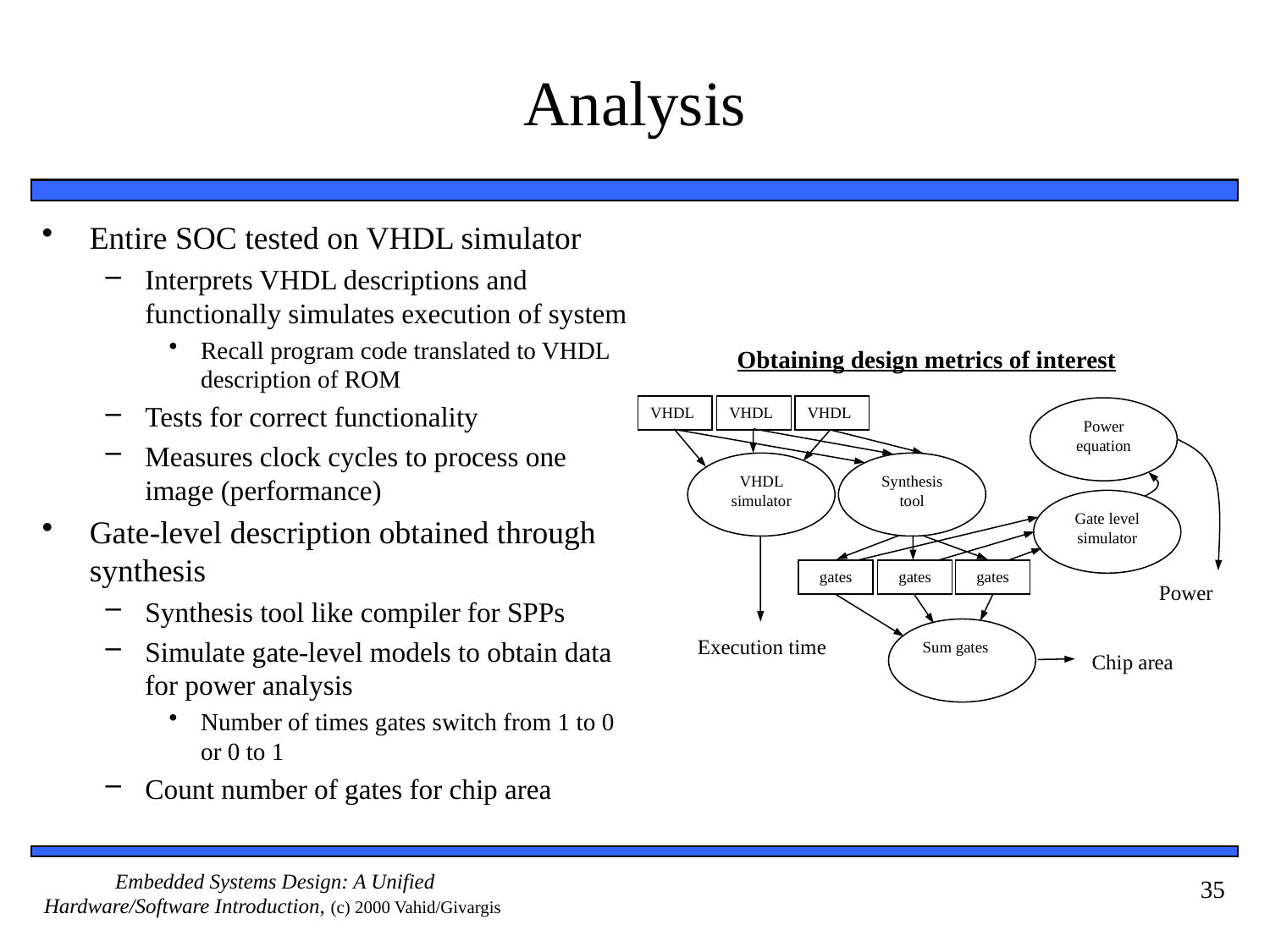

# Analysis
Entire SOC tested on VHDL simulator
Interprets VHDL descriptions and functionally simulates execution of system
Recall program code translated to VHDL description of ROM
Tests for correct functionality
Measures clock cycles to process one image (performance)
Gate-level description obtained through synthesis
Synthesis tool like compiler for SPPs
Simulate gate-level models to obtain data for power analysis
Number of times gates switch from 1 to 0 or 0 to 1
Count number of gates for chip area
Obtaining design metrics of interest
VHDL
VHDL
VHDL
Power equation

VHDL simulator
Synthesis tool

Gate level simulator

gates
gates
gates

Sum gates
Execution time
Chip area

Power
35